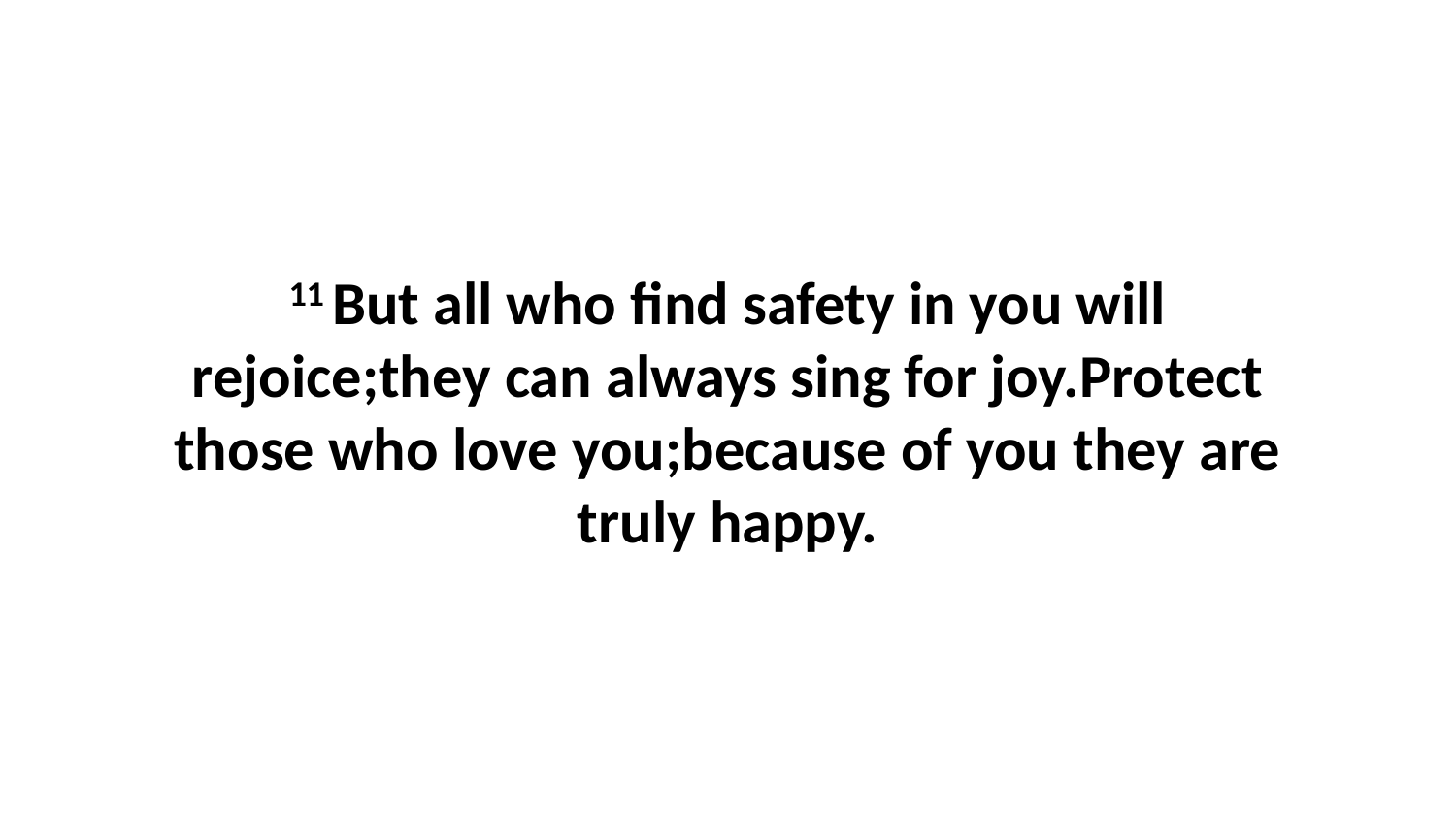

11 But all who find safety in you will rejoice;they can always sing for joy.Protect those who love you;because of you they are truly happy.